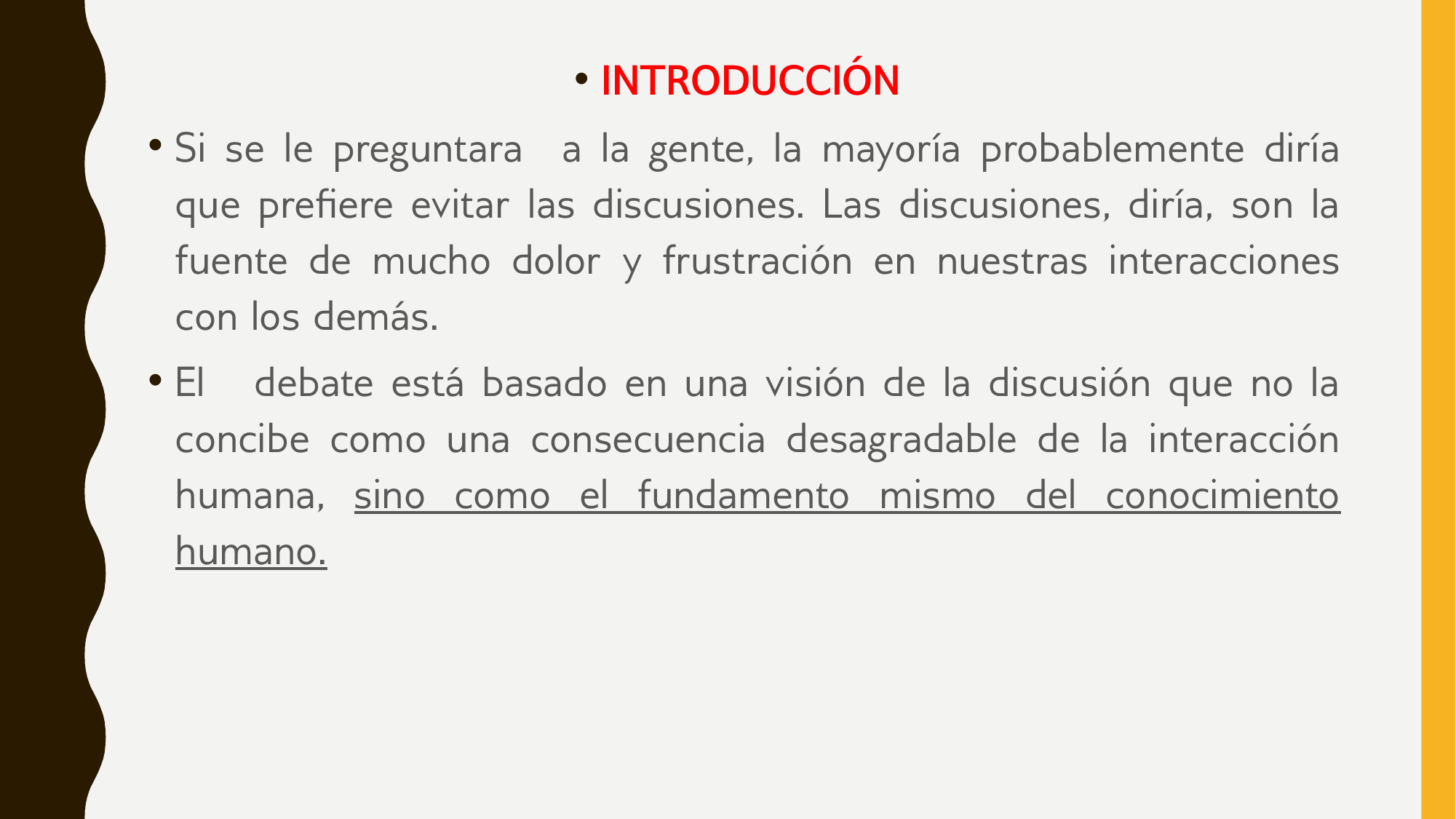

INTRODUCCIÓN
Si se le preguntara  a la gente, la mayoría probablemente diría que prefiere evitar las discusiones. Las discusiones, diría, son la fuente de mucho dolor y frustración en nuestras interacciones con los demás.
El   debate está basado en una visión de la discusión que no la concibe como una consecuencia desagradable de la interacción humana, sino como el fundamento mismo del conocimiento humano.